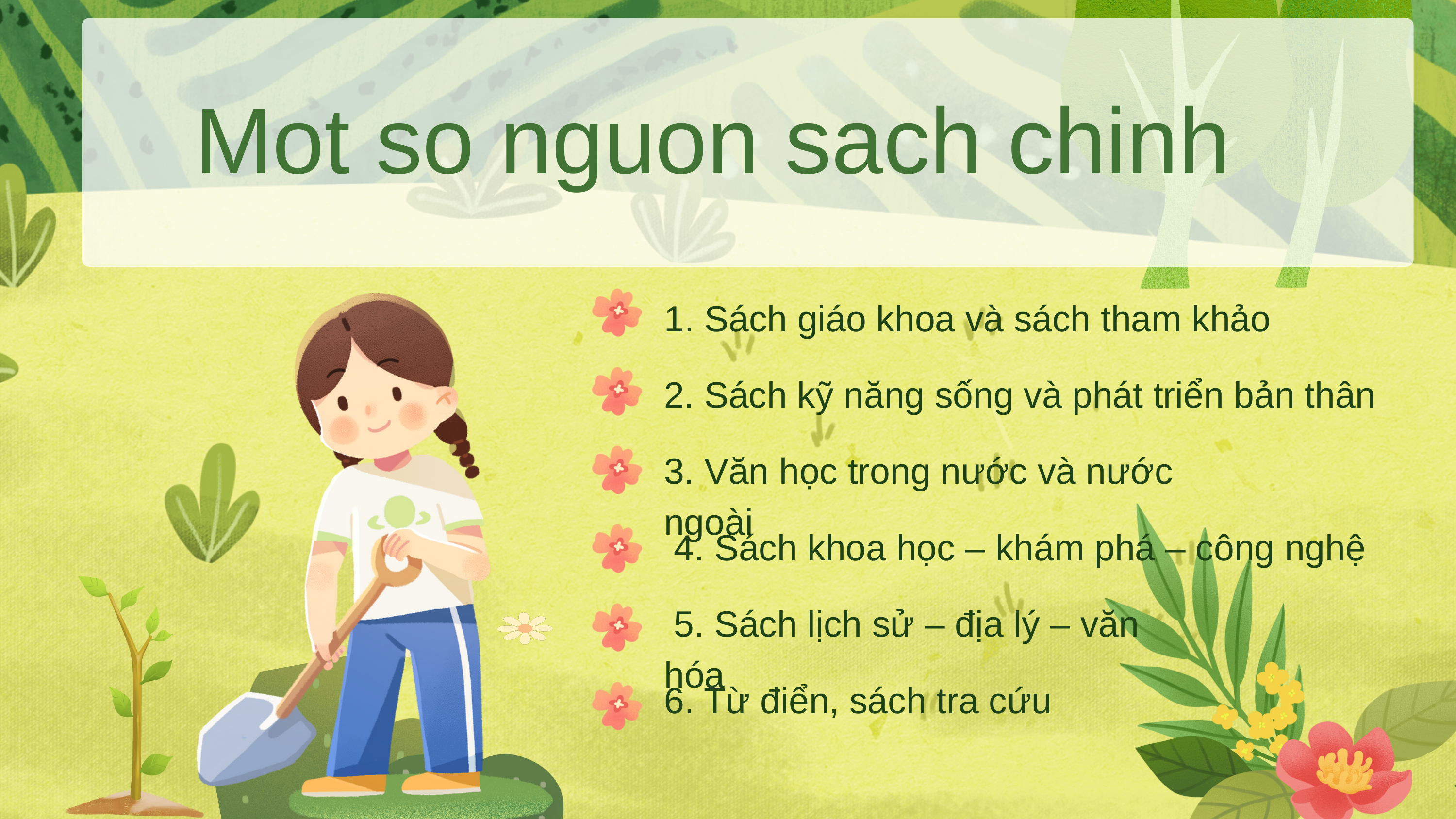

Mot so nguon sach chinh

1. Sách giáo khoa và sách tham khảo

2. Sách kỹ năng sống và phát triển bản thân

3. Văn học trong nước và nước ngoài

 4. Sách khoa học – khám phá – công nghệ

 5. Sách lịch sử – địa lý – văn hóa

6. Từ điển, sách tra cứu